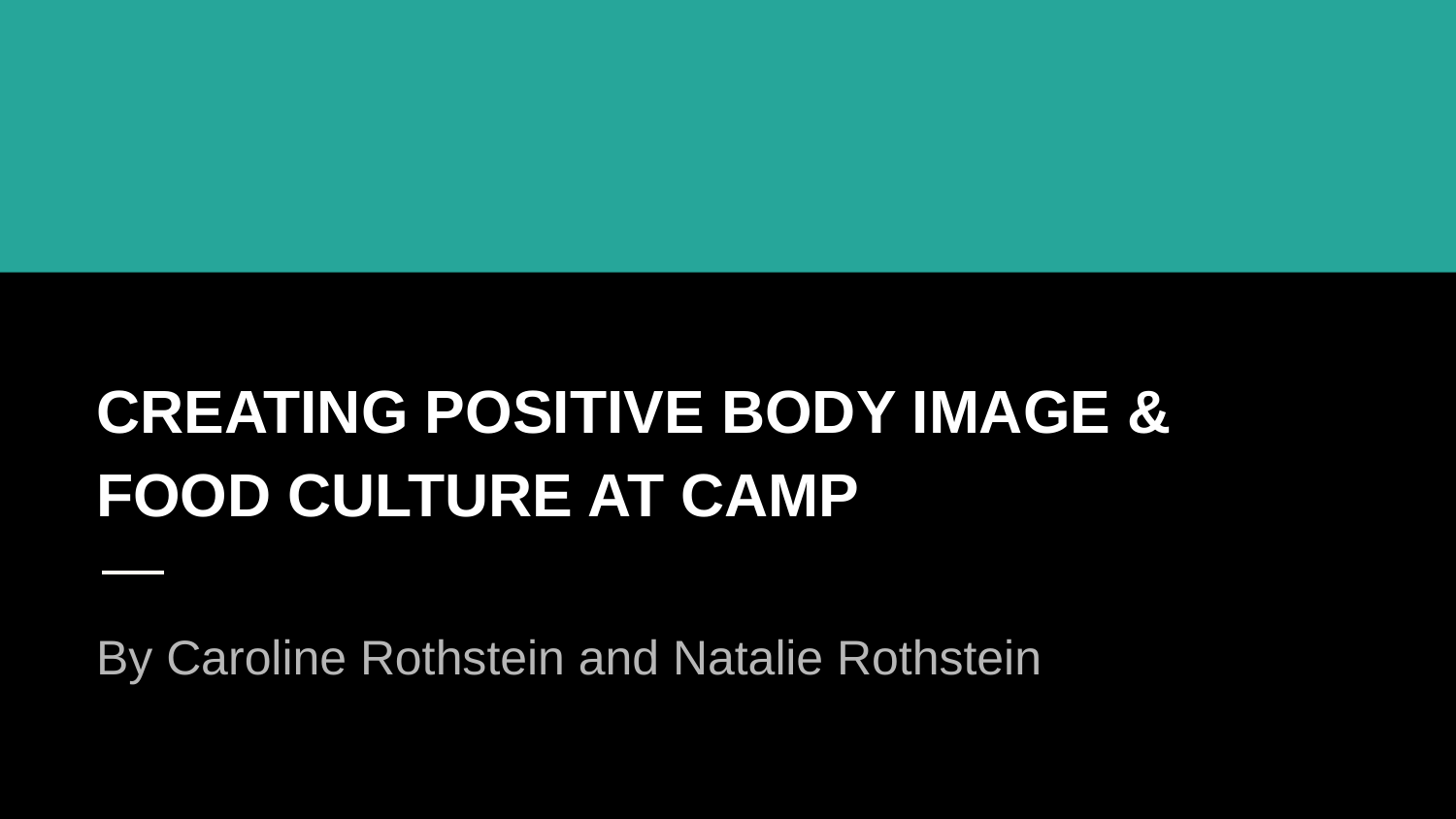

# CREATING POSITIVE BODY IMAGE & FOOD CULTURE AT CAMP
By Caroline Rothstein and Natalie Rothstein